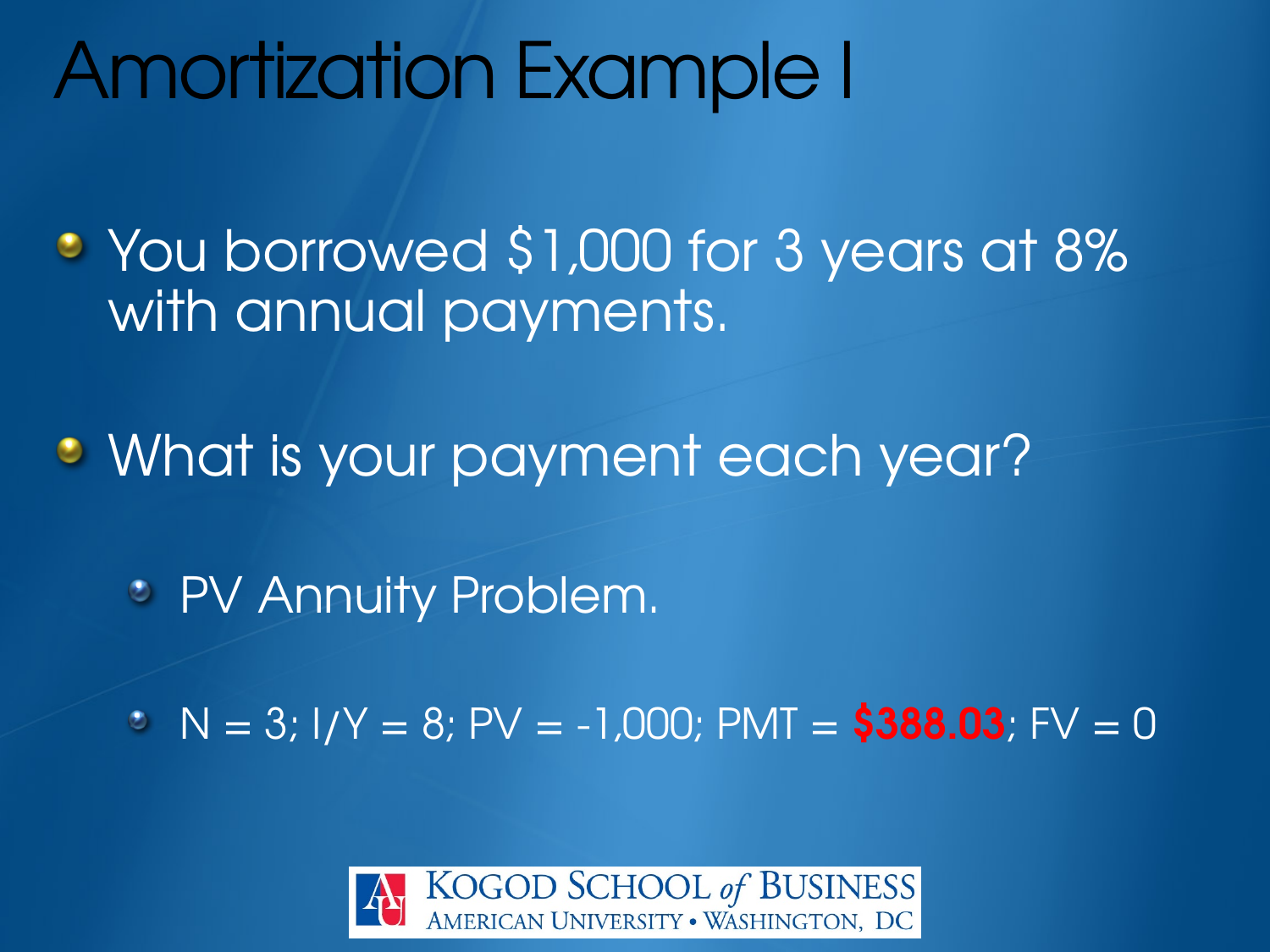

# Amortization Example I
You borrowed $1,000 for 3 years at 8% with annual payments.

What is your payment each year?

PV Annuity Problem.

N = 3; I/Y = 8; PV = -1,000; PMT = $388.03; FV = 0